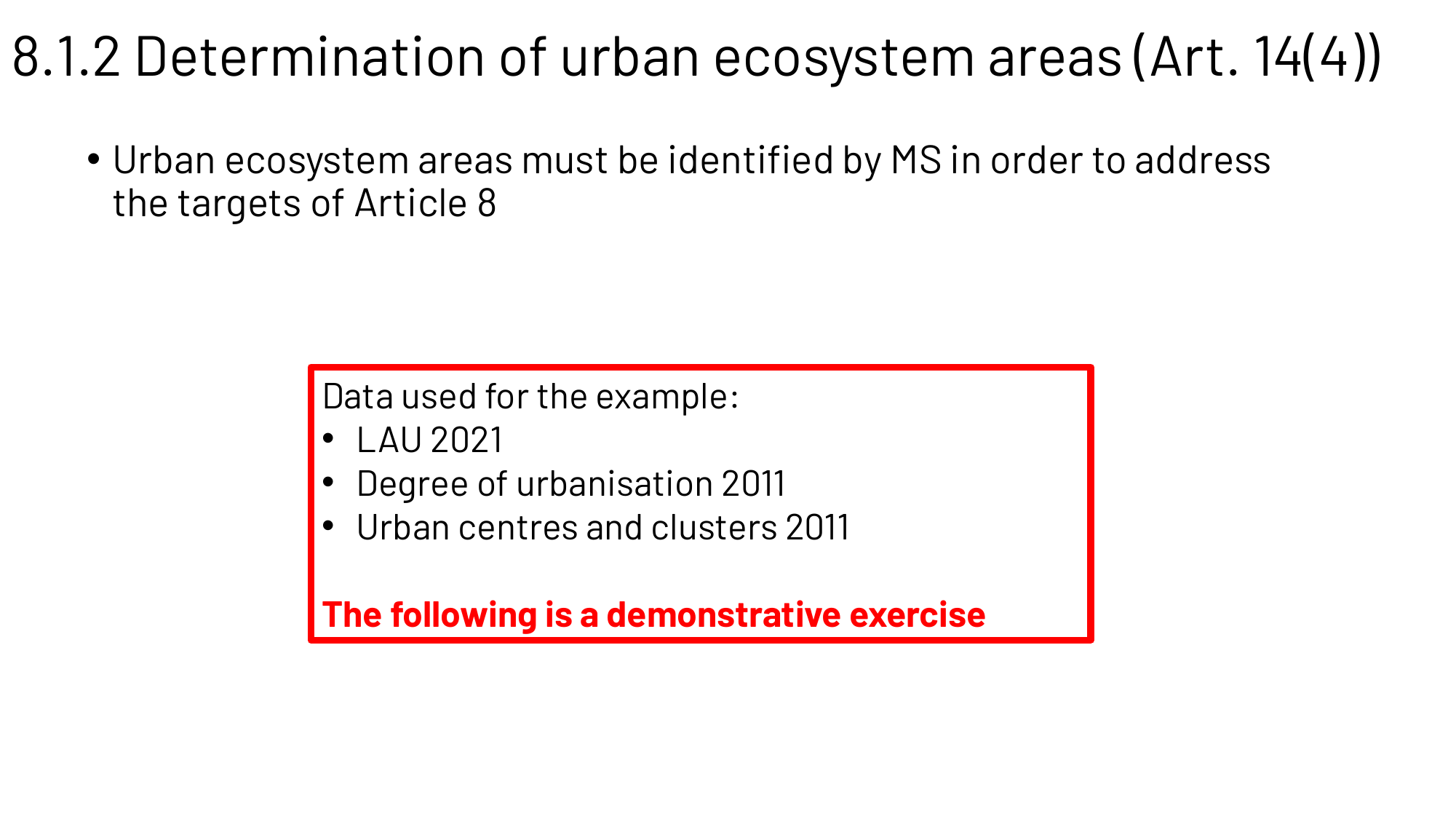

# 8.1.2 Determination of urban ecosystem areas (Art. 14(4))
Urban ecosystem areas must be identified by MS in order to address the targets of Article 8
Data used for the example:
LAU 2021
Degree of urbanisation 2011
Urban centres and clusters 2011

The following is a demonstrative exercise